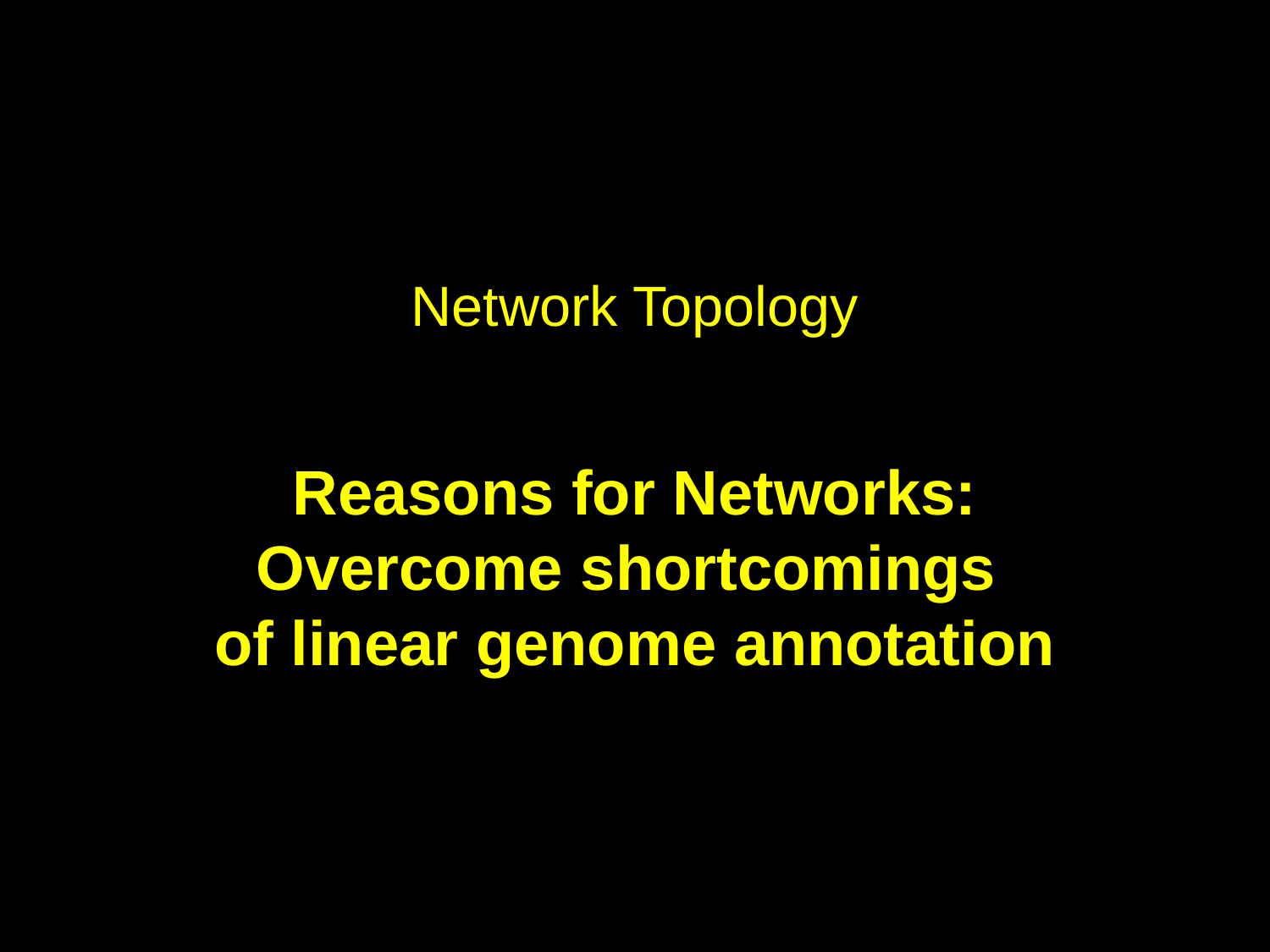

# Network Topology
Reasons for Networks: Overcome shortcomings
of linear genome annotation